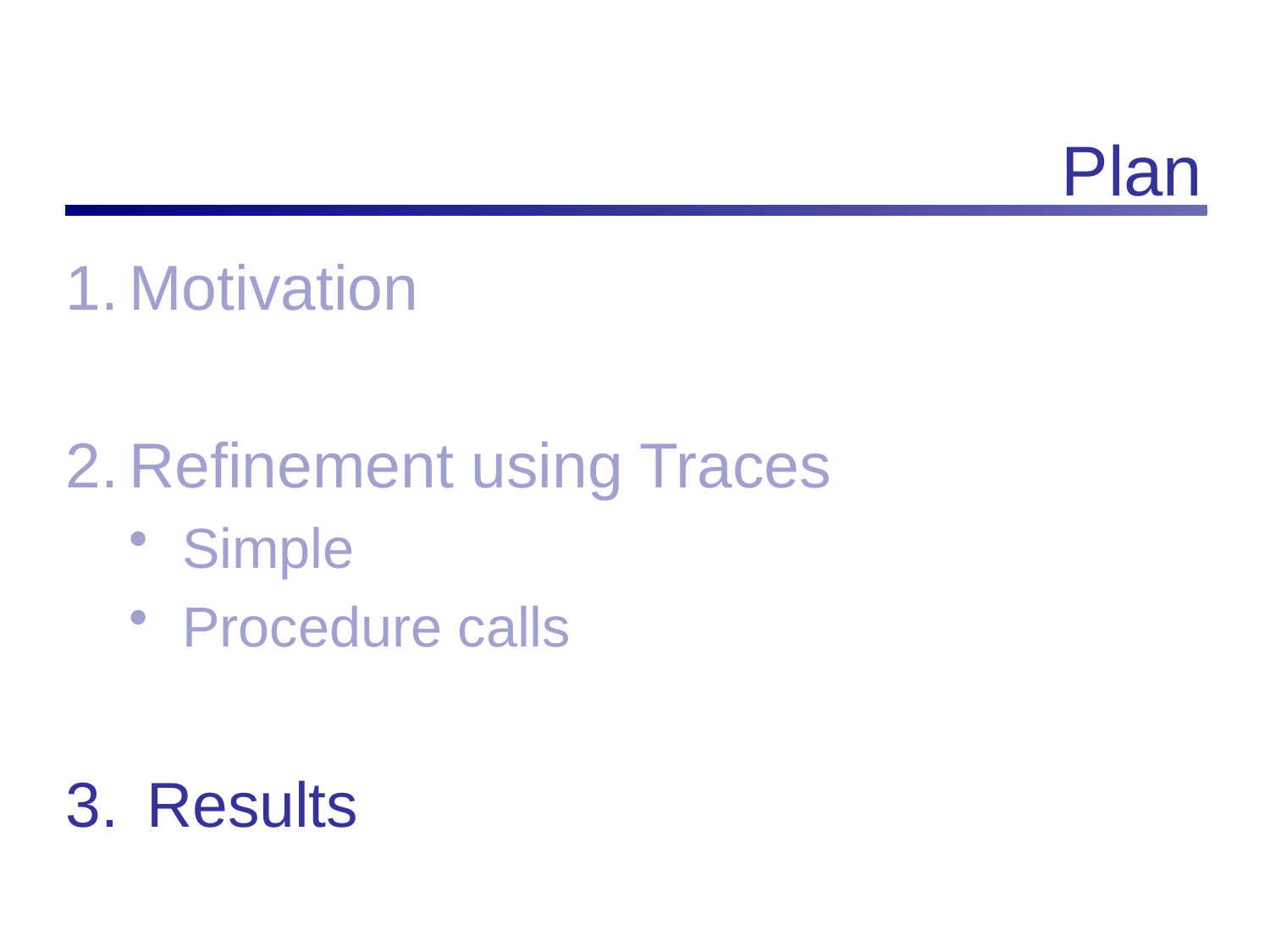

# Plan

Motivation

Refinement using Traces
Simple
Procedure calls

 Results